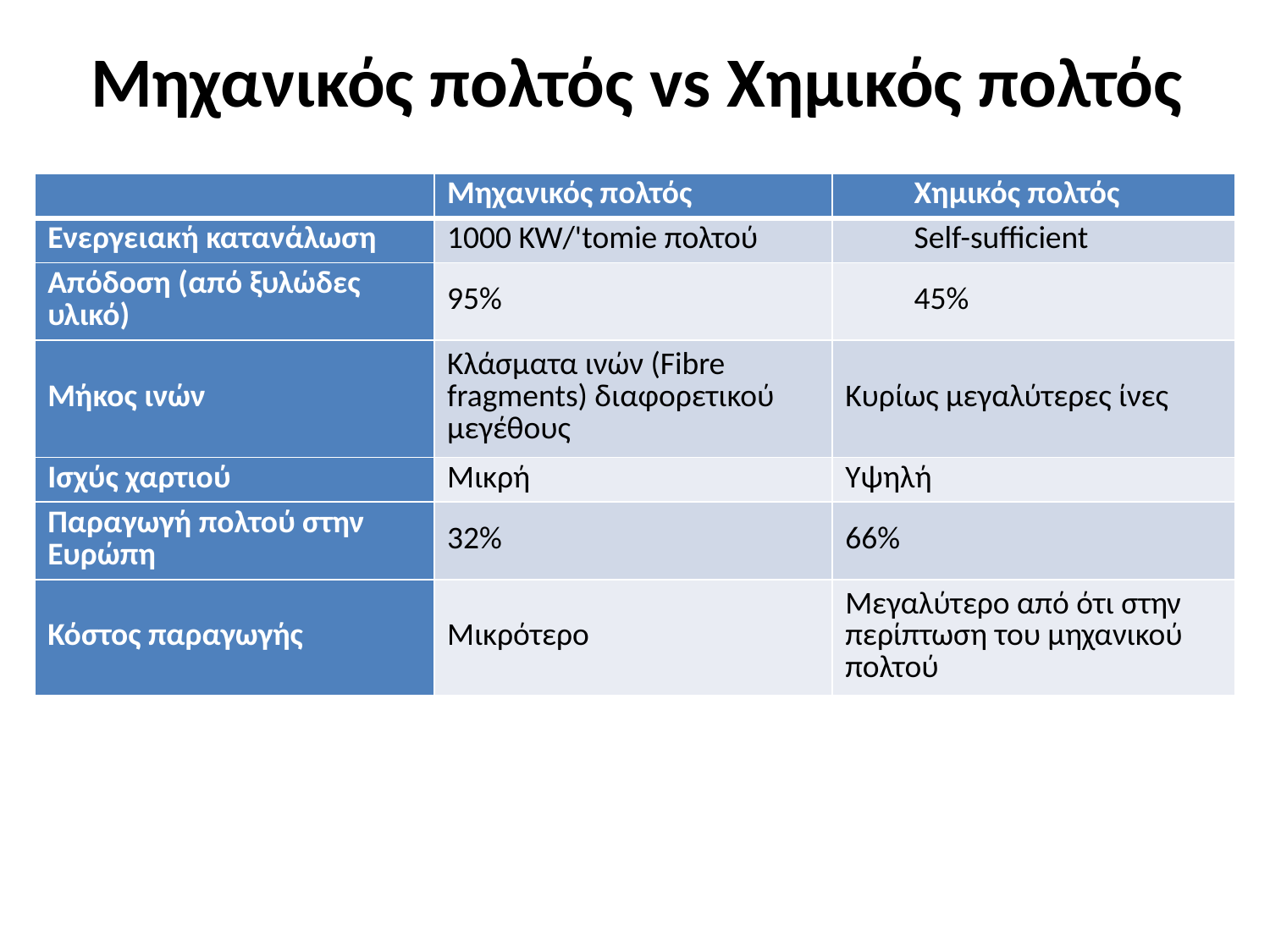

# Μηχανικός πολτός vs Χημικός πολτός
|  | Μηχανικός πολτός | Χημικός πολτός |
| --- | --- | --- |
| Ενεργειακή κατανάλωση | 1000 KW/'tomie πολτού | Self-sufficient |
| Απόδοση (από ξυλώδες υλικό) | 95% | 45% |
| Μήκος ινών | Κλάσματα ινών (Fibre fragments) διαφορετικού μεγέθους | Κυρίως μεγαλύτερες ίνες |
| Ισχύς χαρτιού | Μικρή | Υψηλή |
| Παραγωγή πολτού στην Ευρώπη | 32% | 66% |
| Κόστος παραγωγής | Μικρότερο | Μεγαλύτερο από ότι στην περίπτωση του μηχανικού πολτού |